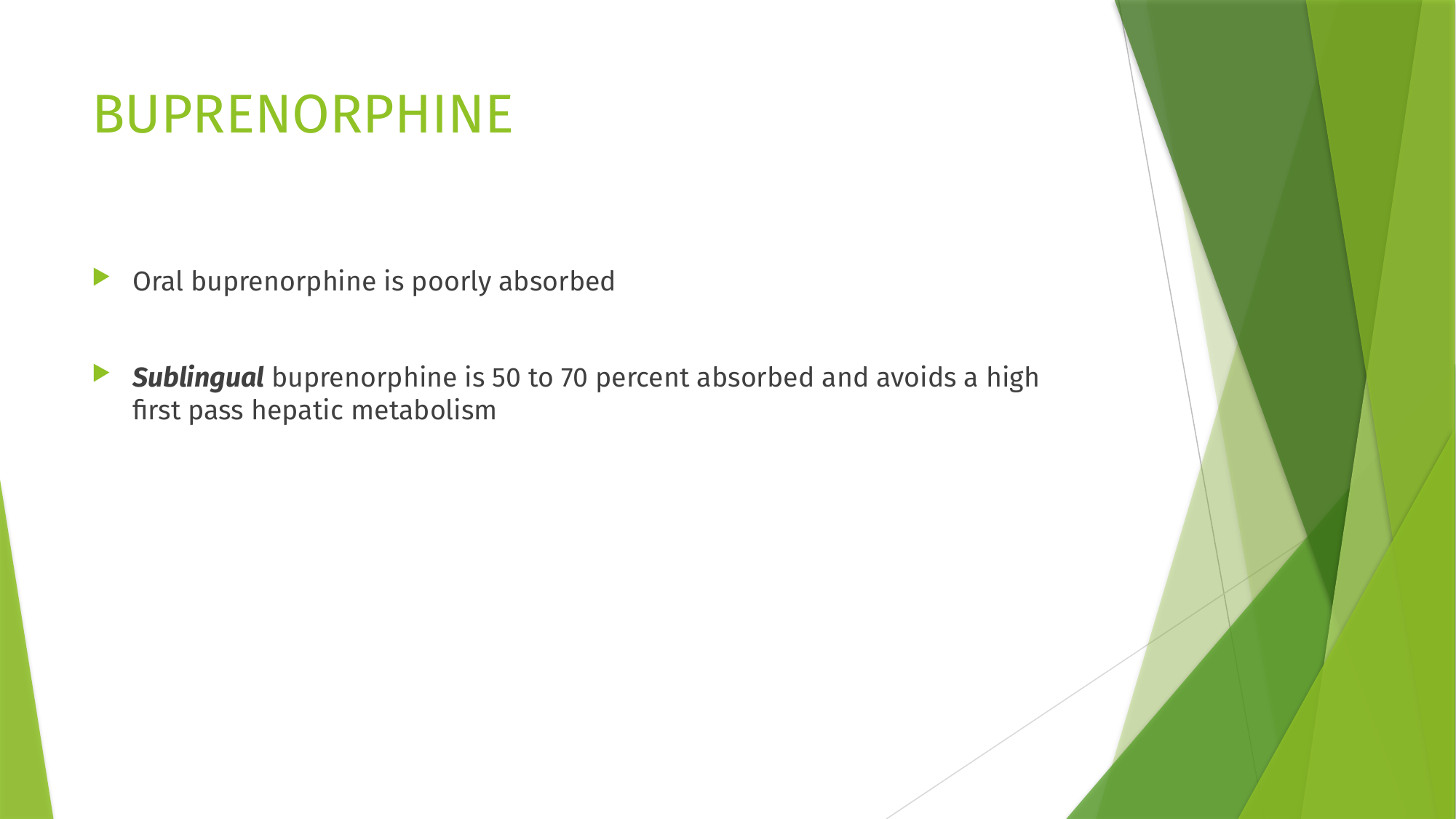

# BUPRENORPHINE
Oral buprenorphine is poorly absorbed

Sublingual buprenorphine is 50 to 70 percent absorbed and avoids a high first pass hepatic metabolism